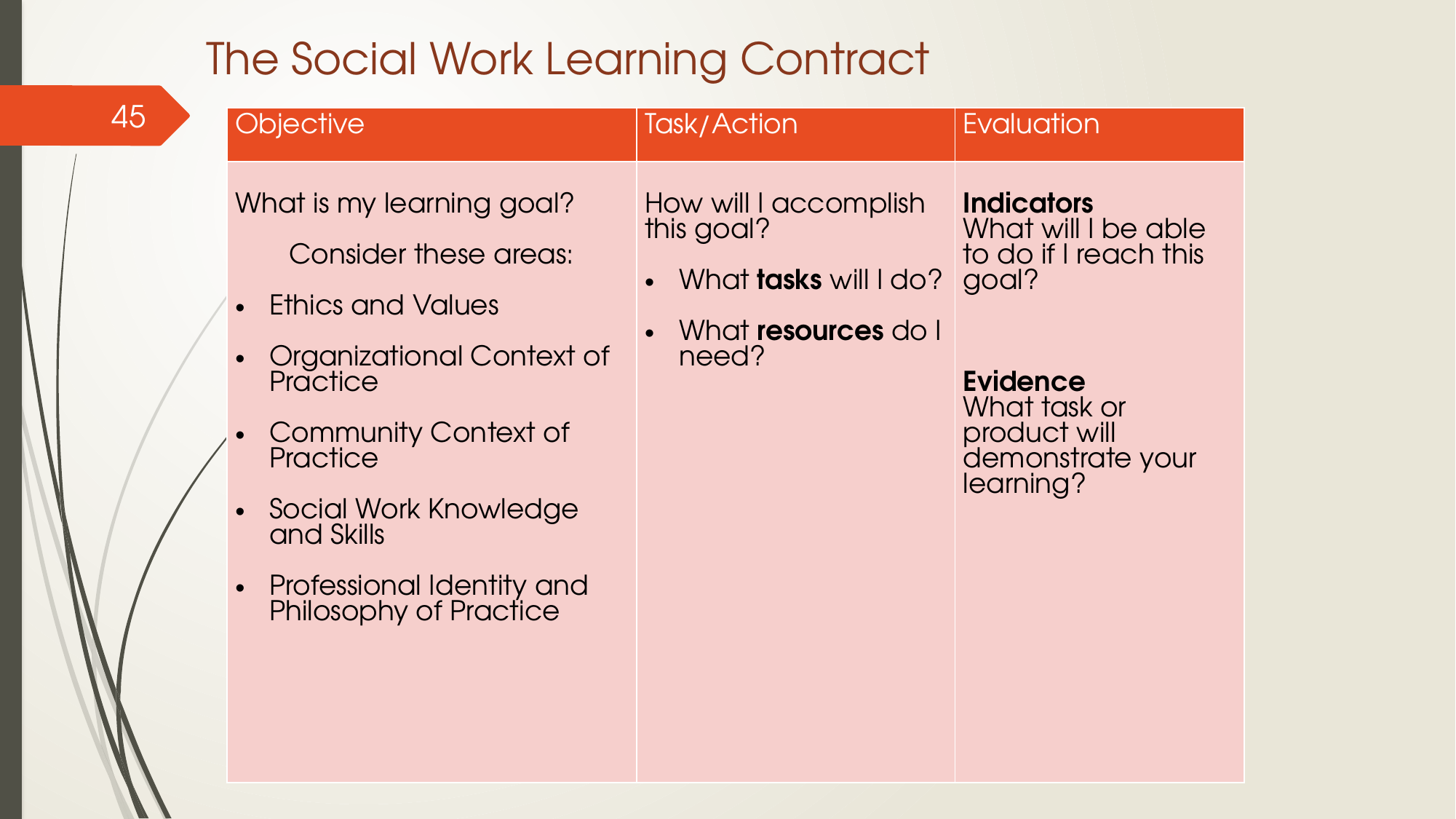

# The Social Work Learning Contract
45
| Objective | Task/Action | Evaluation |
| --- | --- | --- |
| What is my learning goal? Consider these areas: Ethics and Values Organizational Context of Practice Community Context of Practice Social Work Knowledge and Skills Professional Identity and Philosophy of Practice | How will I accomplish this goal? What tasks will I do? What resources do I need? | Indicators What will I be able to do if I reach this goal? Evidence What task or product will demonstrate your learning? |